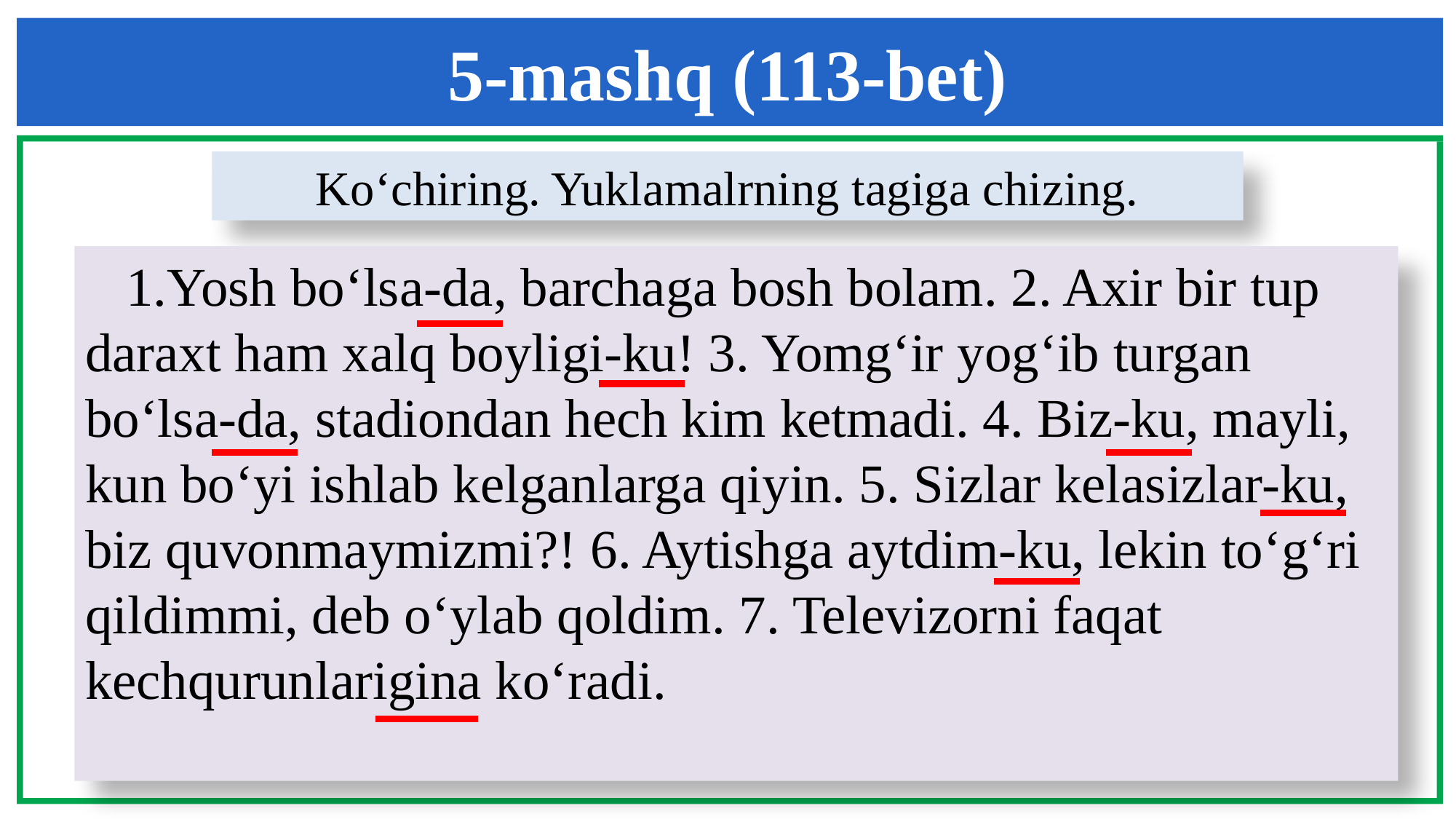

5-mashq (113-bet)
Ko‘chiring. Yuklamalrning tagiga chizing.
   1.Yosh bo‘lsa-da, barchaga bosh bolam. 2. Axir bir tup daraxt ham xalq boyligi-ku! 3. Yomg‘ir yog‘ib turgan bo‘lsa-da, stadiondan hech kim ketmadi. 4. Biz-ku, mayli, kun bo‘yi ishlab kelganlarga qiyin. 5. Sizlar kelasizlar-ku, biz quvonmaymizmi?! 6. Aytishga aytdim-ku, lekin to‘g‘ri qildimmi, deb o‘ylab qoldim. 7. Televizorni faqat kechqurunlarigina ko‘radi.